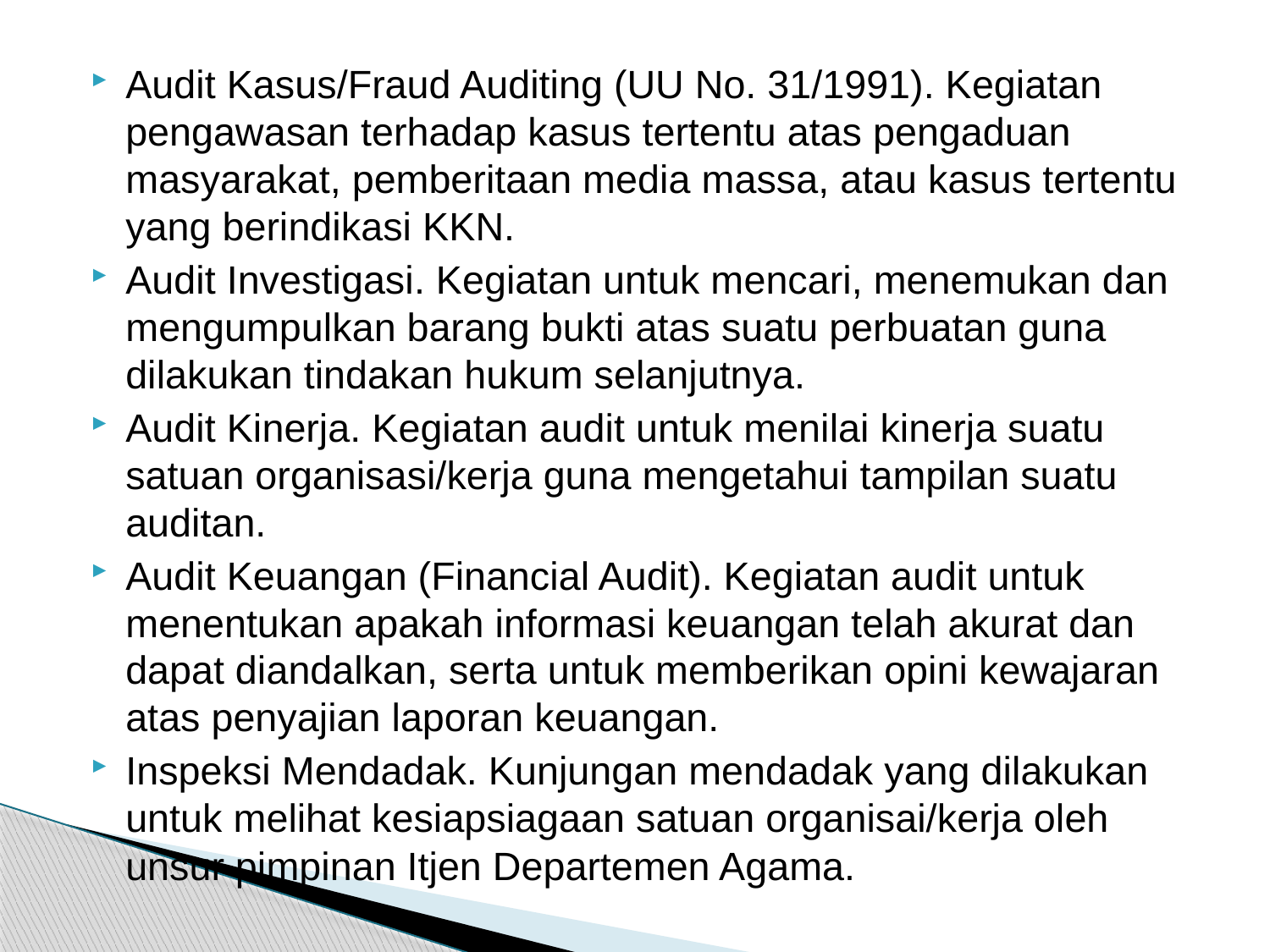

Audit Kasus/Fraud Auditing (UU No. 31/1991). Kegiatan pengawasan terhadap kasus tertentu atas pengaduan masyarakat, pemberitaan media massa, atau kasus tertentu yang berindikasi KKN.
Audit Investigasi. Kegiatan untuk mencari, menemukan dan mengumpulkan barang bukti atas suatu perbuatan guna dilakukan tindakan hukum selanjutnya.
Audit Kinerja. Kegiatan audit untuk menilai kinerja suatu satuan organisasi/kerja guna mengetahui tampilan suatu auditan.
Audit Keuangan (Financial Audit). Kegiatan audit untuk menentukan apakah informasi keuangan telah akurat dan dapat diandalkan, serta untuk memberikan opini kewajaran atas penyajian laporan keuangan.
Inspeksi Mendadak. Kunjungan mendadak yang dilakukan untuk melihat kesiapsiagaan satuan organisai/kerja oleh unsur pimpinan Itjen Departemen Agama.